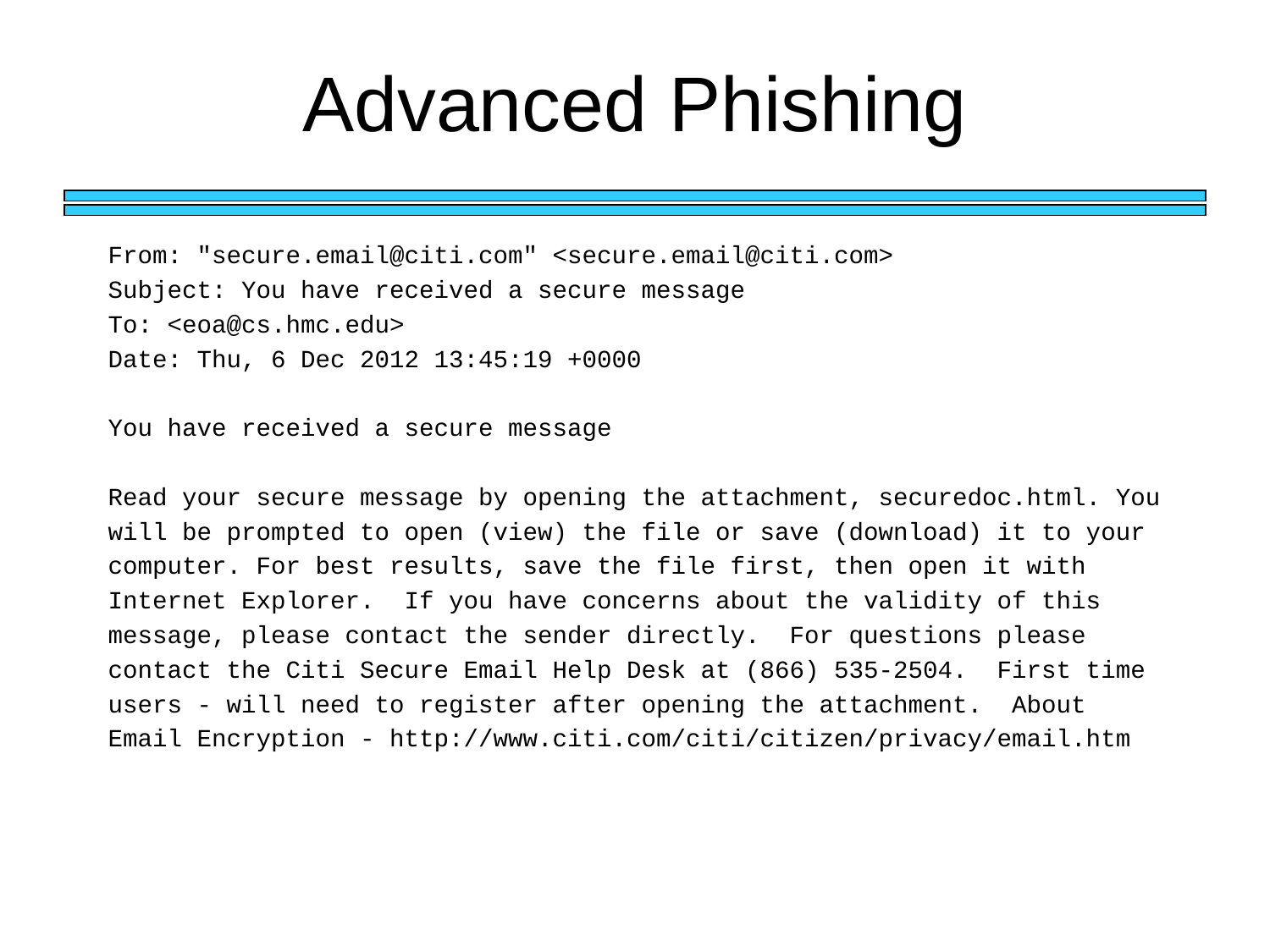

# Advanced Phishing
From: "secure.email@citi.com" <secure.email@citi.com>
Subject: You have received a secure message
To: <eoa@cs.hmc.edu>
Date: Thu, 6 Dec 2012 13:45:19 +0000

You have received a secure message

Read your secure message by opening the attachment, securedoc.html. You
will be prompted to open (view) the file or save (download) it to your
computer. For best results, save the file first, then open it with
Internet Explorer.  If you have concerns about the validity of this
message, please contact the sender directly.  For questions please
contact the Citi Secure Email Help Desk at (866) 535-2504.  First time
users - will need to register after opening the attachment.  About
Email Encryption - http://www.citi.com/citi/citizen/privacy/email.htm